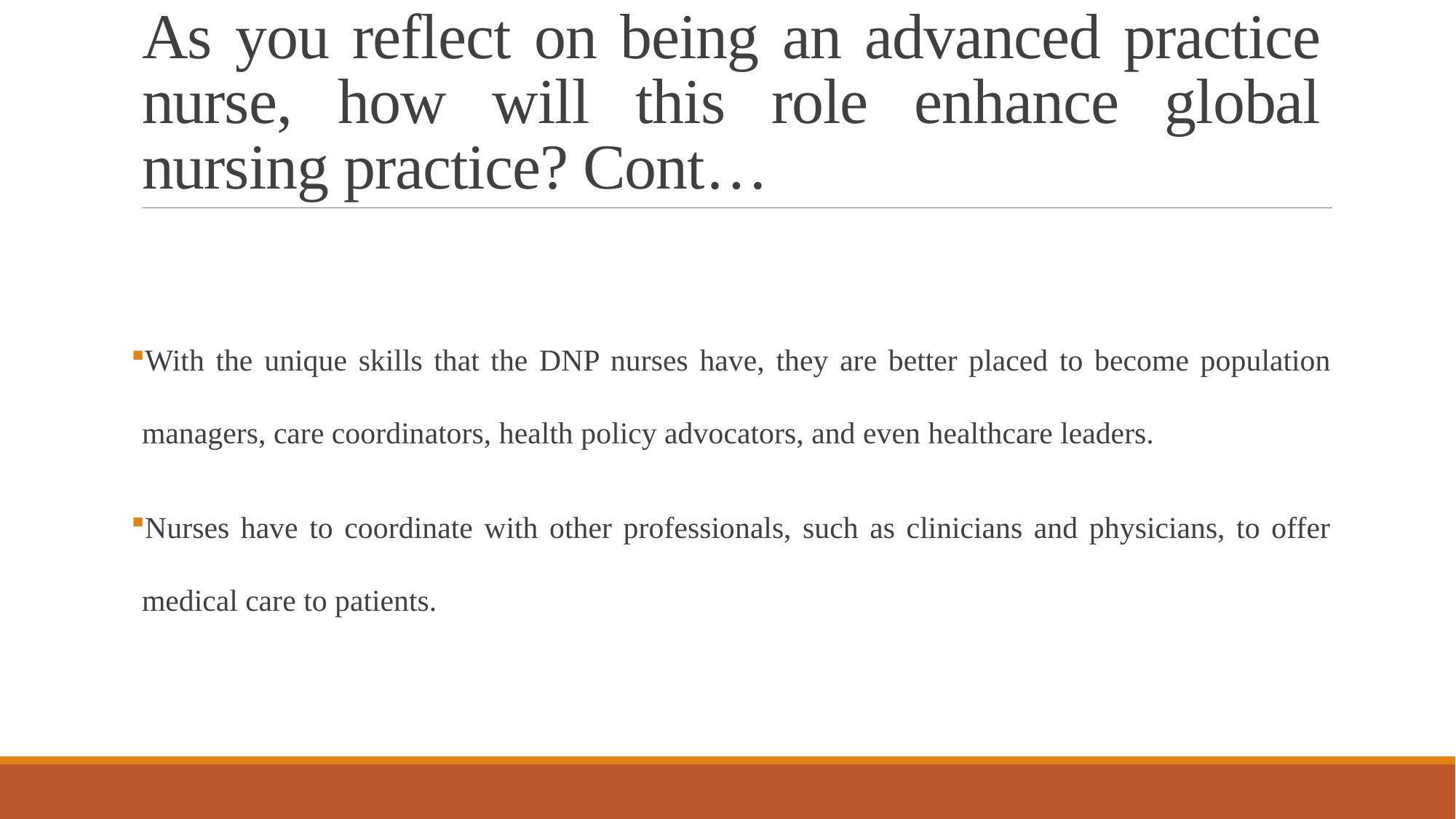

# As you reflect on being an advanced practice nurse, how will this role enhance global nursing practice? Cont…
With the unique skills that the DNP nurses have, they are better placed to become population managers, care coordinators, health policy advocators, and even healthcare leaders.
Nurses have to coordinate with other professionals, such as clinicians and physicians, to offer medical care to patients.